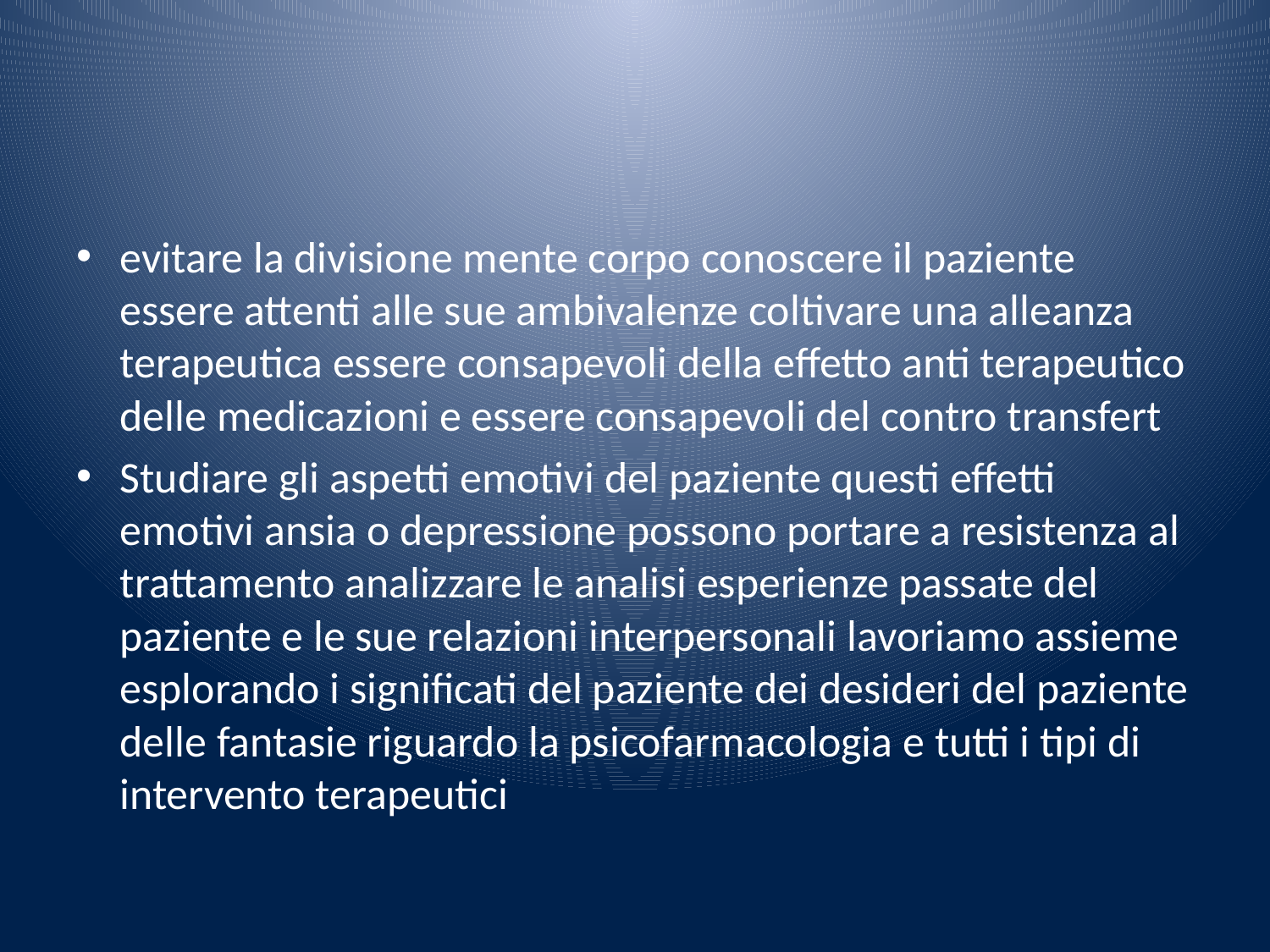

#
evitare la divisione mente corpo conoscere il paziente essere attenti alle sue ambivalenze coltivare una alleanza terapeutica essere consapevoli della effetto anti terapeutico delle medicazioni e essere consapevoli del contro transfert
Studiare gli aspetti emotivi del paziente questi effetti emotivi ansia o depressione possono portare a resistenza al trattamento analizzare le analisi esperienze passate del paziente e le sue relazioni interpersonali lavoriamo assieme esplorando i significati del paziente dei desideri del paziente delle fantasie riguardo la psicofarmacologia e tutti i tipi di intervento terapeutici